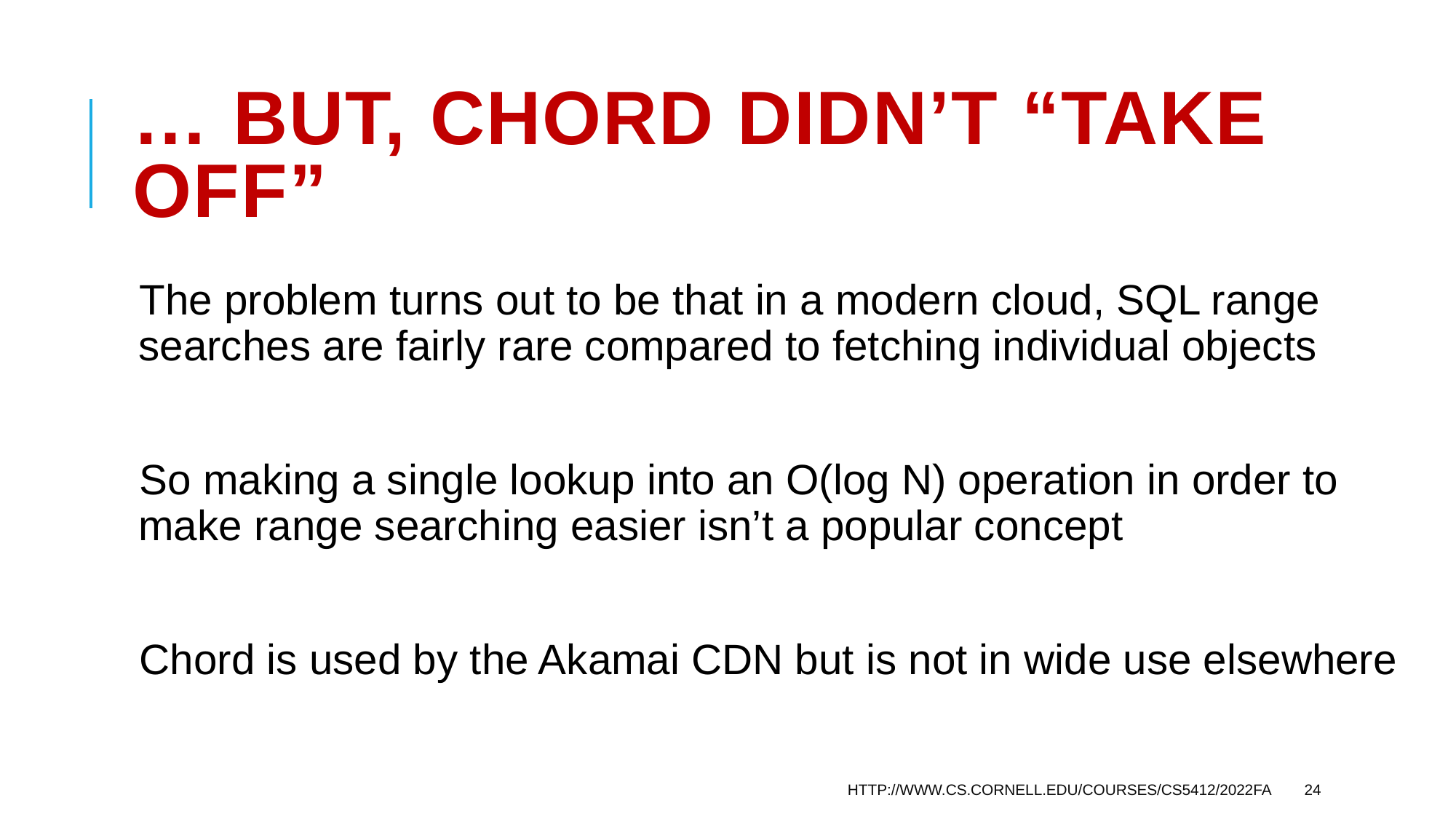

# … but, chord didn’t “take off”
The problem turns out to be that in a modern cloud, SQL range searches are fairly rare compared to fetching individual objects

So making a single lookup into an O(log N) operation in order to make range searching easier isn’t a popular concept

Chord is used by the Akamai CDN but is not in wide use elsewhere
http://www.cs.cornell.edu/courses/cs5412/2022fa
24